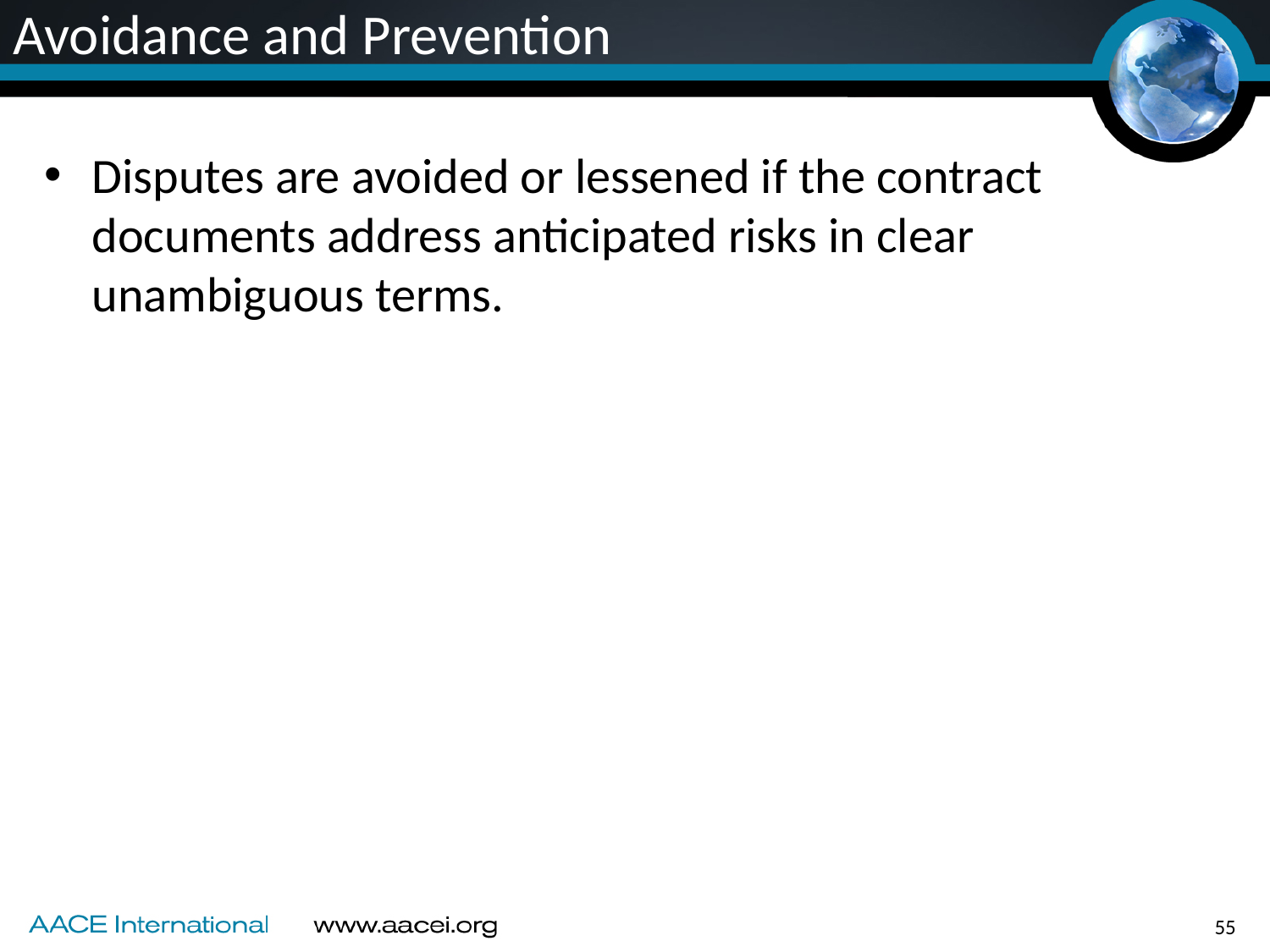

# Avoidance and Prevention
Disputes are avoided or lessened if the contract documents address anticipated risks in clear unambiguous terms.
55